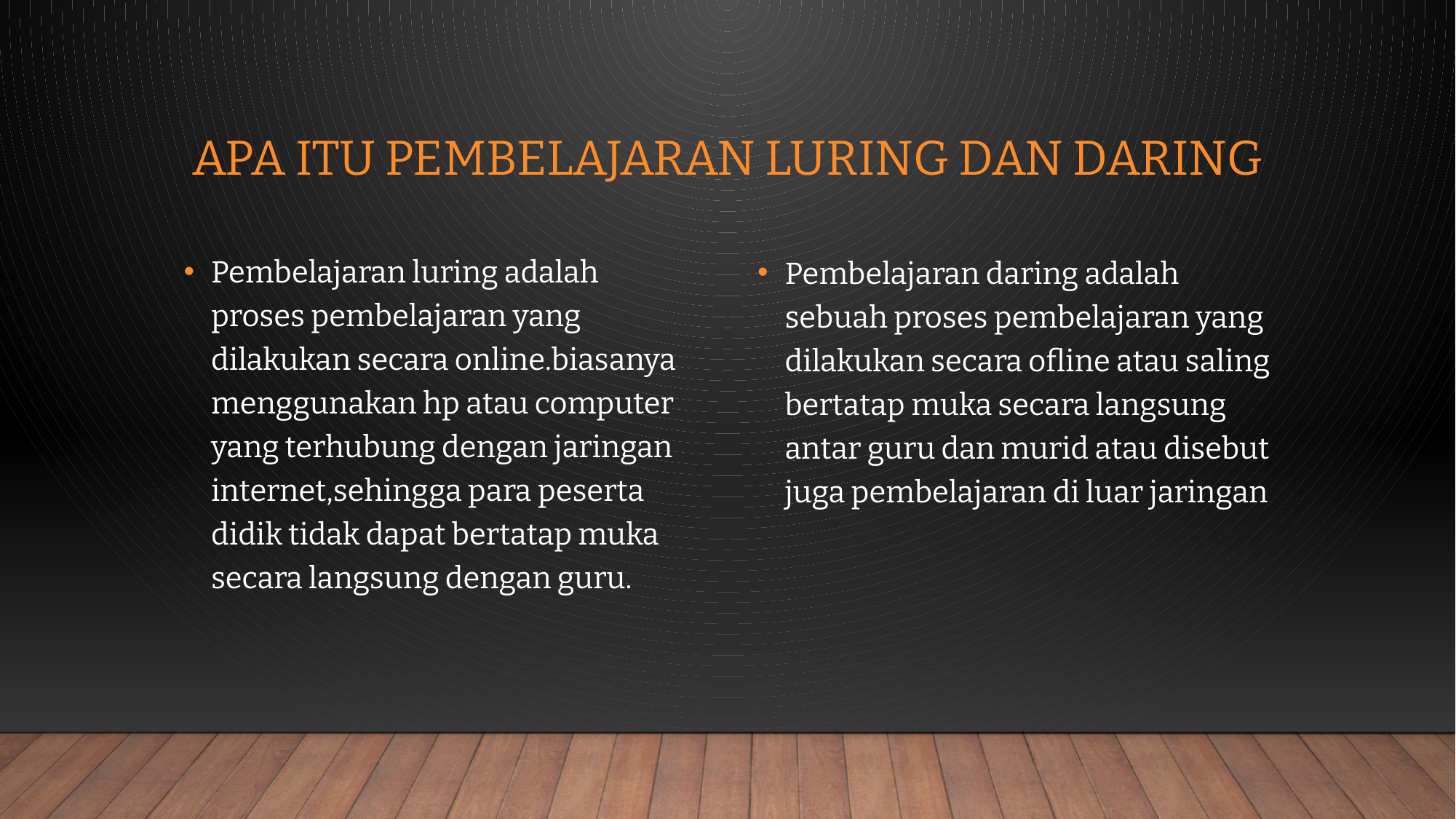

# APA ITU PEMBELAJARAN LURING DAN DARING
Pembelajaran luring adalah proses pembelajaran yang dilakukan secara online.biasanya menggunakan hp atau computer yang terhubung dengan jaringan internet,sehingga para peserta didik tidak dapat bertatap muka secara langsung dengan guru.
Pembelajaran daring adalah sebuah proses pembelajaran yang dilakukan secara ofline atau saling bertatap muka secara langsung antar guru dan murid atau disebut juga pembelajaran di luar jaringan